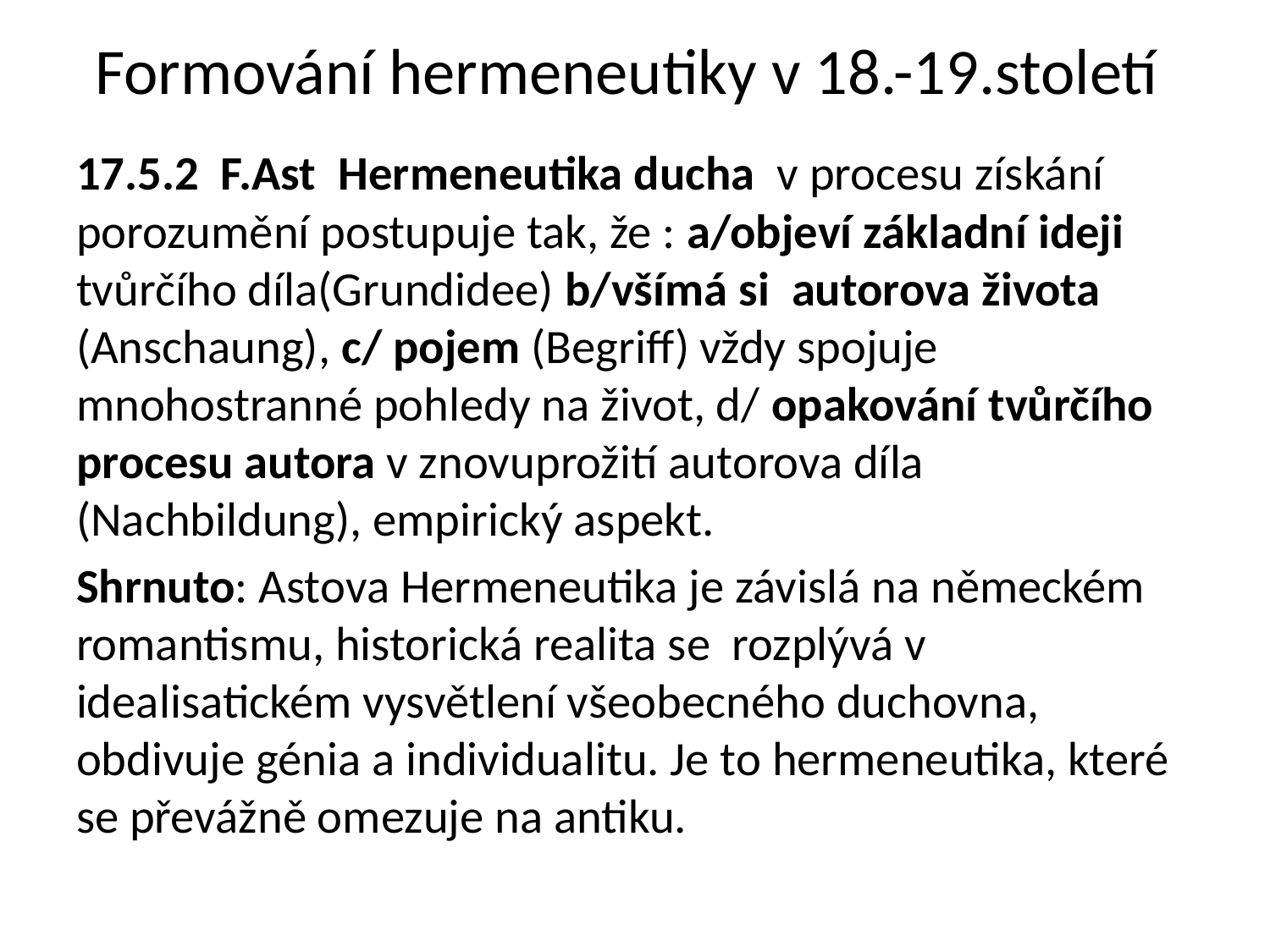

# Formování hermeneutiky v 18.-19.století
17.5.2  F.Ast  Hermeneutika ducha  v procesu získání  porozumění postupuje tak, že : a/objeví základní ideji tvůrčího díla(Grundidee) b/všímá si  autorova života (Anschaung), c/ pojem (Begriff) vždy spojuje mnohostranné pohledy na život, d/ opakování tvůrčího procesu autora v znovuprožití autorova díla (Nachbildung), empirický aspekt.
Shrnuto: Astova Hermeneutika je závislá na německém romantismu, historická realita se  rozplývá v idealisatickém vysvětlení všeobecného duchovna, obdivuje génia a individualitu. Je to hermeneutika, které se převážně omezuje na antiku.